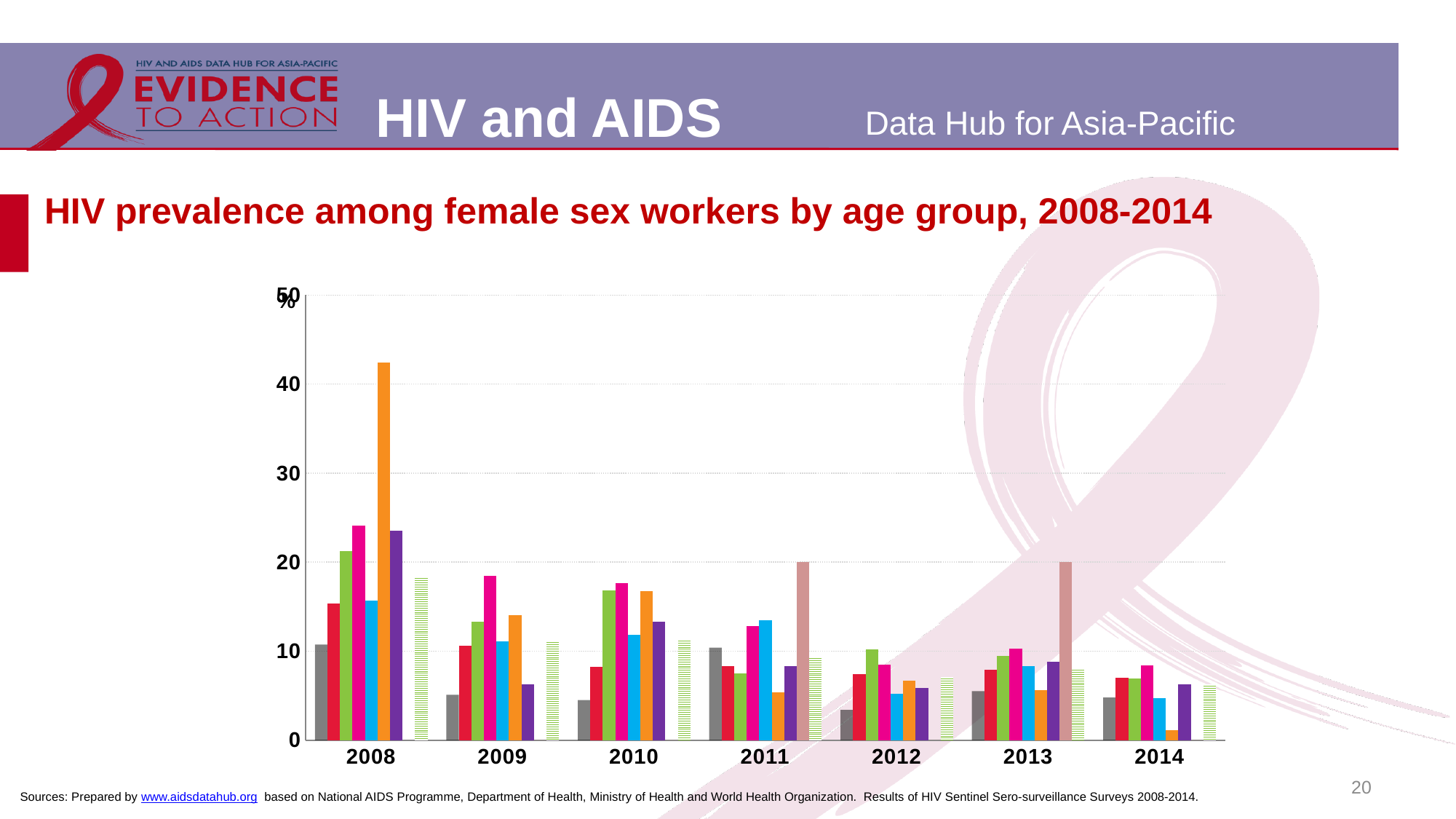

# HIV prevalence among female sex workers by age group, 2008-2014

### Chart

| Category | 15-19 yr | 20-24 yr | 25-29 yr | 30-34 yr | 35-39 yr | 40-44 yr | 45-49 yr | ≥50 yr | All FSWs |
|---|---|---|---|---|---|---|---|---|---|
| 2008 | 10.74 | 15.33 | 21.25 | 24.11 | 15.66 | 42.42 | 23.53 | None | 18.4 |
| 2009 | 5.1 | 10.6 | 13.3 | 18.5 | 11.1 | 14.0 | 6.3 | 0.0 | 11.2 |
| 2010 | 4.5 | 8.2 | 16.8 | 17.6 | 11.8 | 16.7 | 13.3 | 0.0 | 11.4 |
| 2011 | 10.4 | 8.3 | 7.5 | 12.8 | 13.5 | 5.4 | 8.3 | 20.0 | 9.4 |
| 2012 | 3.4 | 7.4 | 10.2 | 8.5 | 5.2 | 6.7 | 5.9 | 0.0 | 7.1 |
| 2013 | 5.5 | 7.9 | 9.5 | 10.3 | 8.3 | 5.6 | 8.8 | 20.0 | 8.1 |
| 2014 | 4.8 | 7.0 | 6.9 | 8.4 | 4.7 | 1.1 | 6.3 | 0.0 | 6.3 |
20
Sources: Prepared by www.aidsdatahub.org  based on National AIDS Programme, Department of Health, Ministry of Health and World Health Organization.  Results of HIV Sentinel Sero-surveillance Surveys 2008-2014.